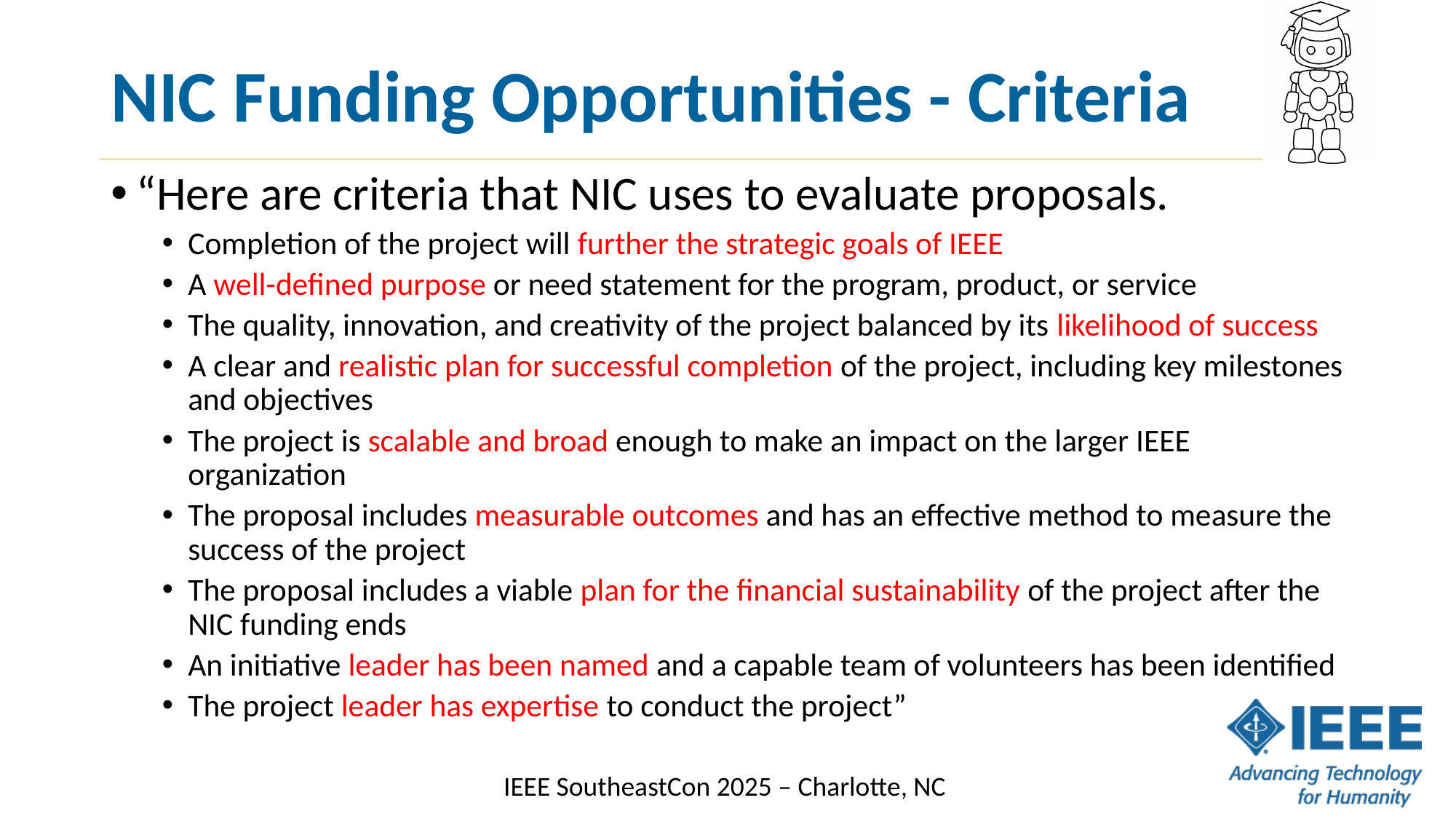

# NIC Funding Opportunities - Criteria
“Here are criteria that NIC uses to evaluate proposals.
Completion of the project will further the strategic goals of IEEE
A well-defined purpose or need statement for the program, product, or service
The quality, innovation, and creativity of the project balanced by its likelihood of success
A clear and realistic plan for successful completion of the project, including key milestones and objectives
The project is scalable and broad enough to make an impact on the larger IEEE organization
The proposal includes measurable outcomes and has an effective method to measure the success of the project
The proposal includes a viable plan for the financial sustainability of the project after the NIC funding ends
An initiative leader has been named and a capable team of volunteers has been identified
The project leader has expertise to conduct the project”